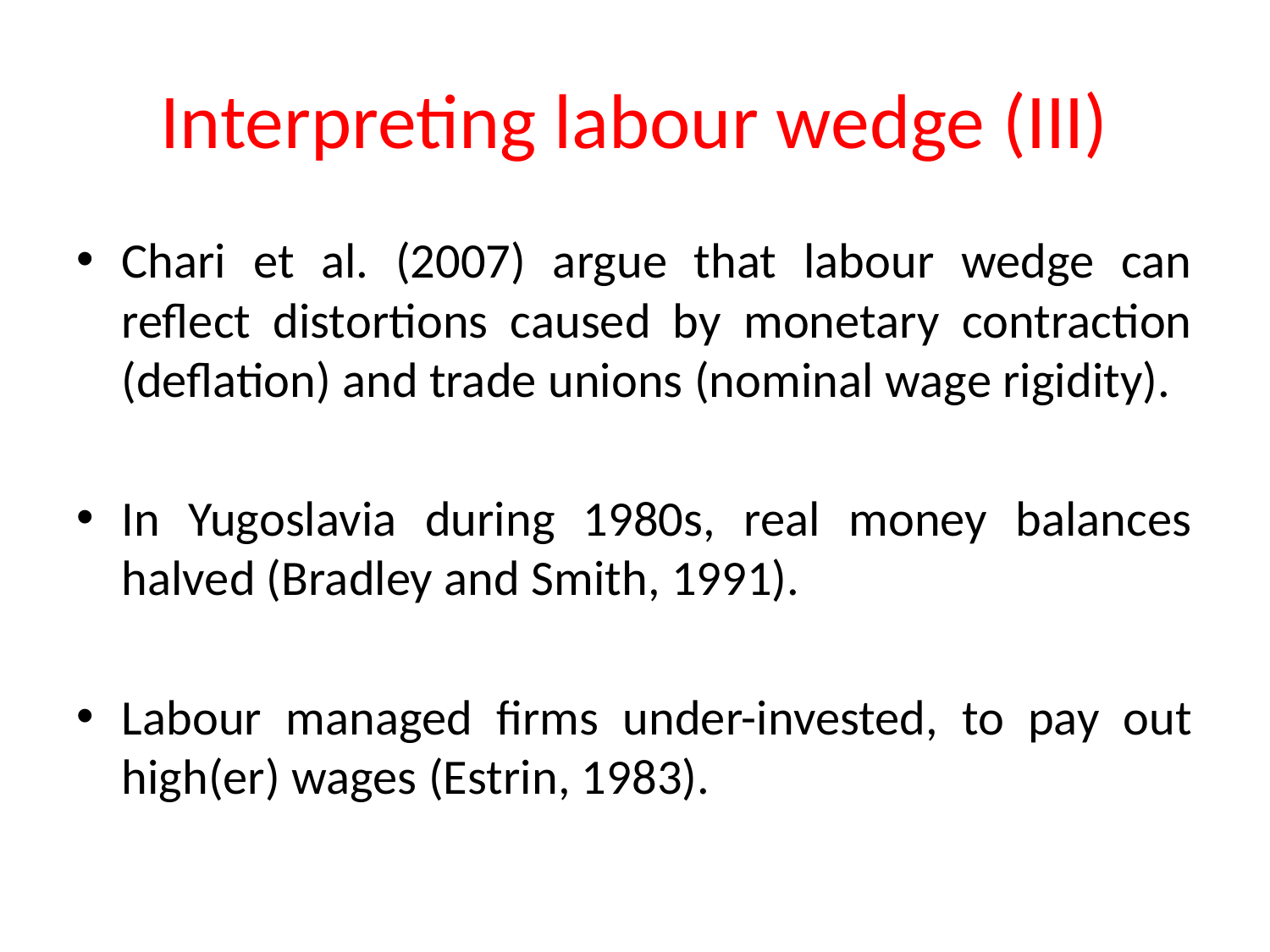

# Interpreting labour wedge (III)
Chari et al. (2007) argue that labour wedge can reflect distortions caused by monetary contraction (deflation) and trade unions (nominal wage rigidity).

In Yugoslavia during 1980s, real money balances halved (Bradley and Smith, 1991).

Labour managed firms under-invested, to pay out high(er) wages (Estrin, 1983).